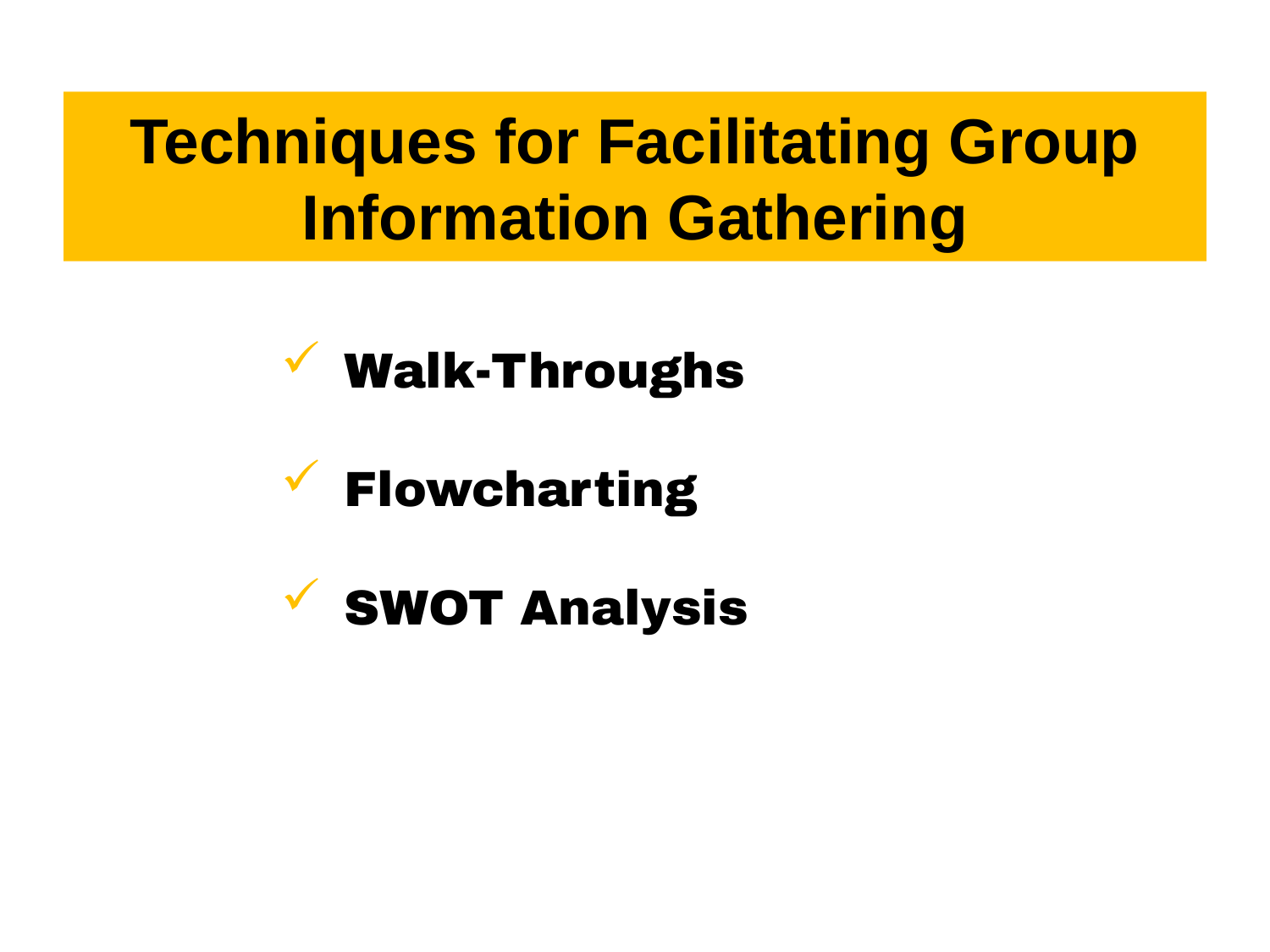

# Techniques for Facilitating Group Information Gathering
Walk-Throughs

Flowcharting

SWOT Analysis